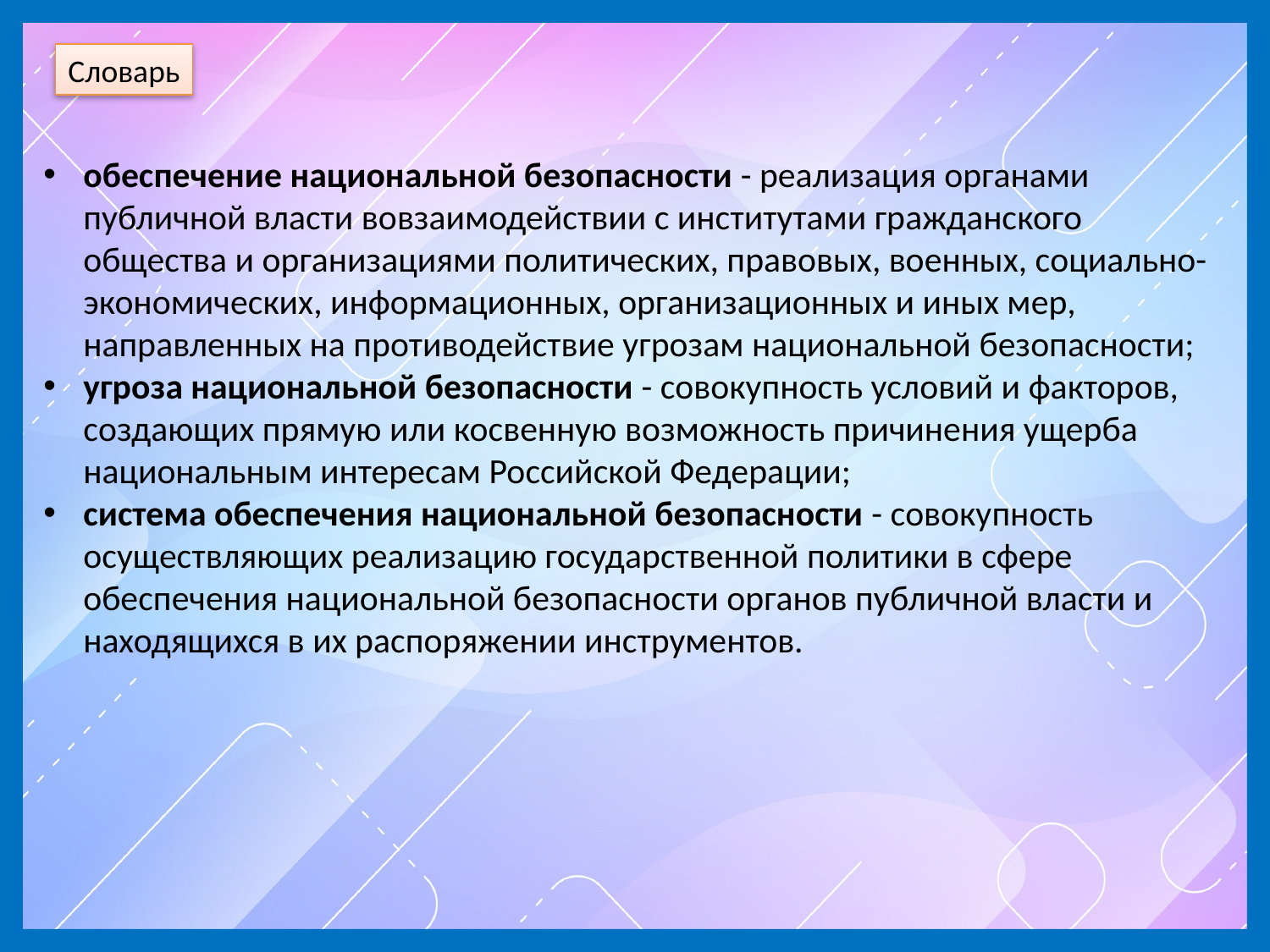

Словарь
обеспечение национальной безопасности - реализация органами публичной власти вовзаимодействии с институтами гражданского общества и организациями политических, правовых, военных, социально-экономических, информационных, организационных и иных мер, направленных на противодействие угрозам национальной безопасности;
угроза национальной безопасности - совокупность условий и факторов, создающих прямую или косвенную возможность причинения ущерба национальным интересам Российской Федерации;
система обеспечения национальной безопасности - совокупность осуществляющих реализацию государственной политики в сфере обеспечения национальной безопасности органов публичной власти и находящихся в их распоряжении инструментов.